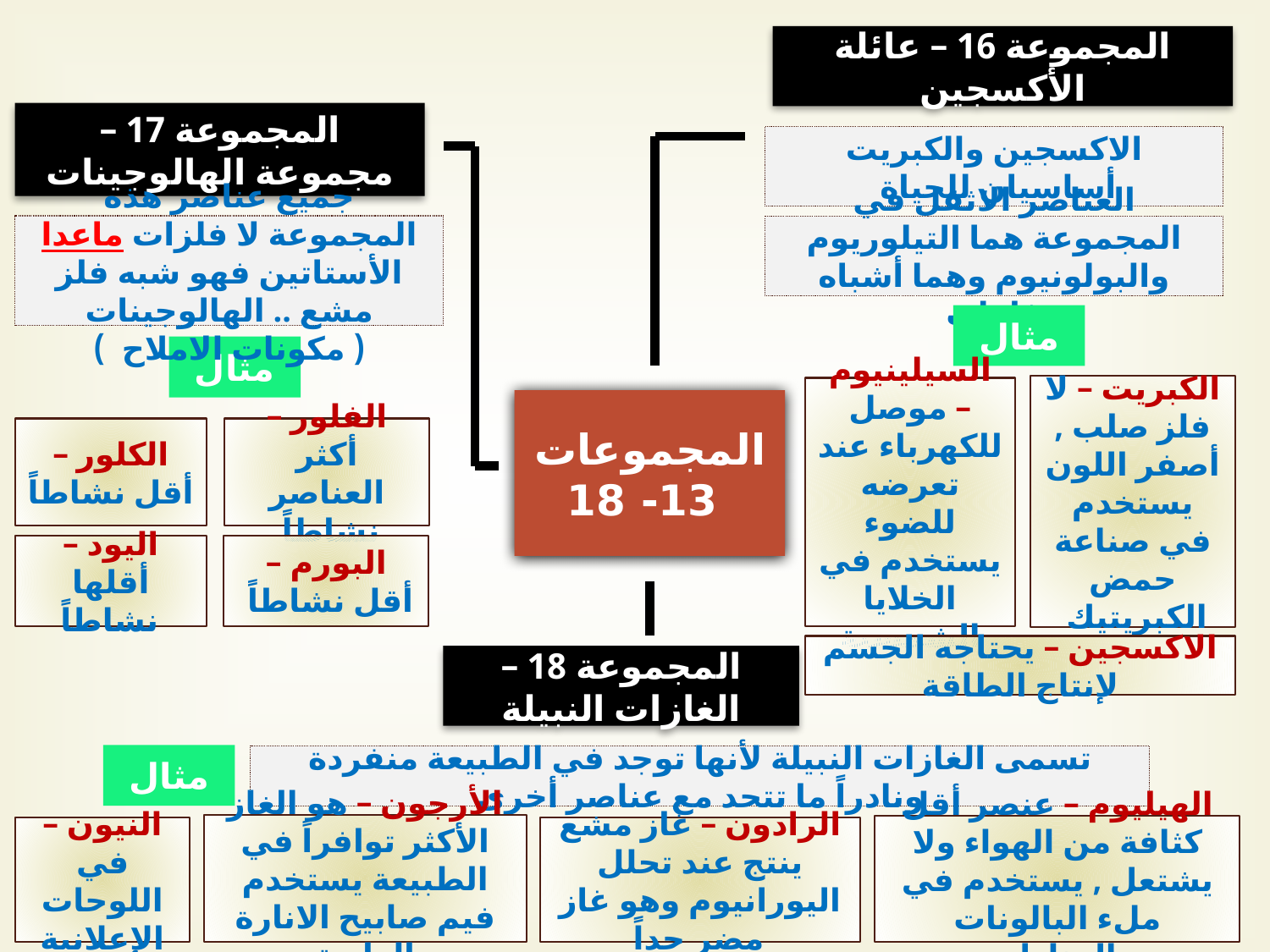

المجموعة 16 – عائلة الأكسجين
المجموعة 17 – مجموعة الهالوجينات
الاكسجين والكبريت أساسيان للحياة
جميع عناصر هذه المجموعة لا فلزات ماعدا الأستاتين فهو شبه فلز مشع .. الهالوجينات ( مكونات الاملاح  )
العناصر الاثقل في المجموعة هما التيلوريوم والبولونيوم وهما أشباه فلزات
مثال
مثال
الكبريت – لا فلز صلب , أصفر اللون يستخدم في صناعة حمض الكبريتيك
السيلينيوم – موصل للكهرباء عند تعرضه للضوء يستخدم في الخلايا الشمسية
المجموعات
 13- 18
الكلور – أقل نشاطاً
الفلور – أكثر العناصر نشاطاً
اليود – أقلها نشاطاً
البورم – أقل نشاطاً
الاكسجين – يحتاجه الجسم لإنتاج الطاقة
المجموعة 18 – الغازات النبيلة
مثال
تسمى الغازات النبيلة لأنها توجد في الطبيعة منفردة ونادراً ما تتحد مع عناصر أخرى
الأرجون – هو الغاز الأكثر توافراً في الطبيعة يستخدم فيم صابيح الانارة العادية
الهيليوم – عنصر أقل كثافة من الهواء ولا يشتعل , يستخدم في ملء البالونات والمناطيد
النيون – في اللوحات الإعلانية
الرادون – غاز مشع ينتج عند تحلل اليورانيوم وهو غاز مضر جداً